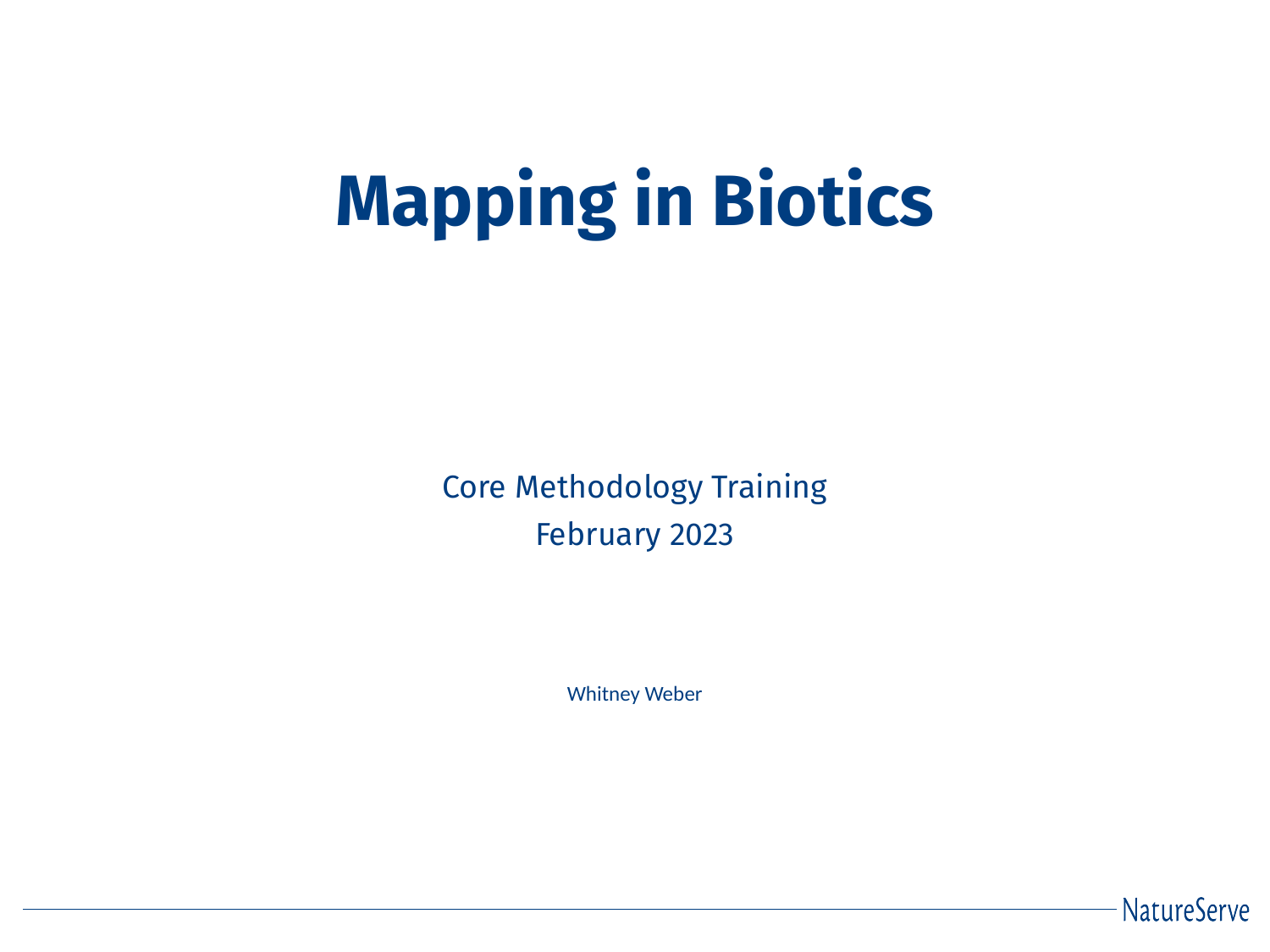

# Mapping in Biotics
Core Methodology Training
February 2023
Whitney Weber